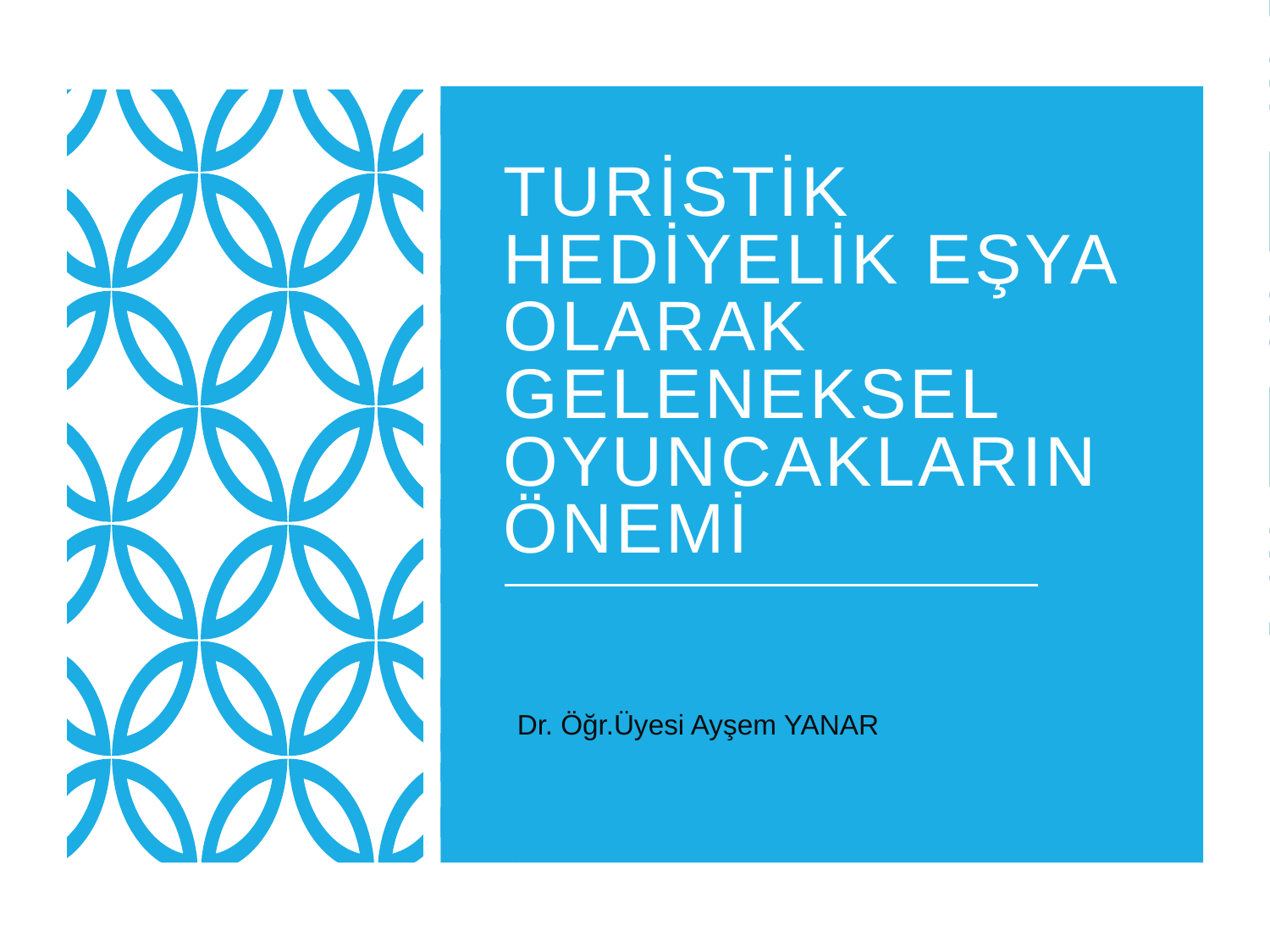

TURİSTİK HEDİYELİK EŞYA OLARAK GELENEKSEL OYUNCAKLARIN ÖNEMİ

Dr. Öğr.Üyesi Ayşem YANAR